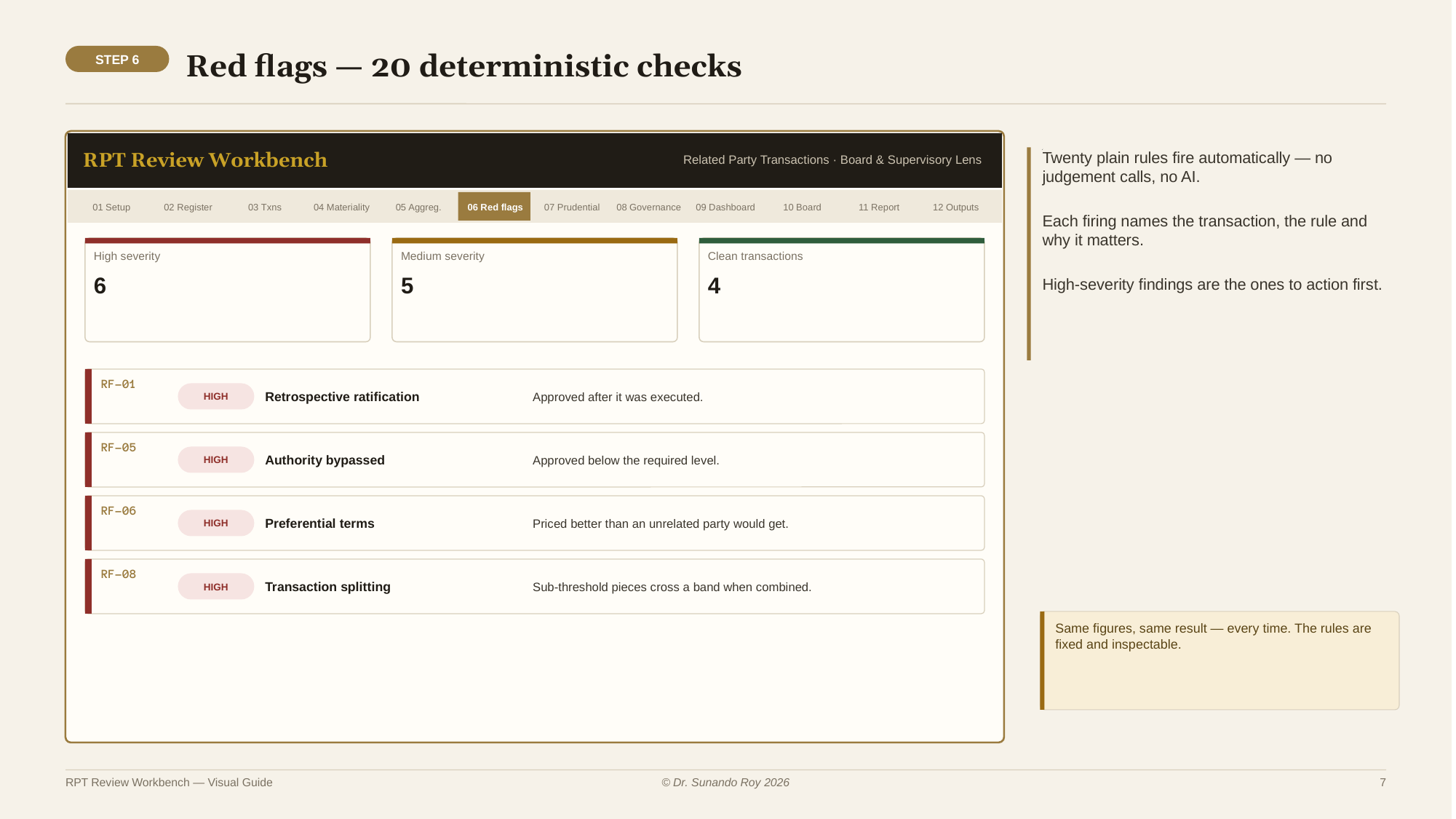

Red flags — 20 deterministic checks
STEP 6

RPT Review Workbench
Related Party Transactions · Board & Supervisory Lens

Twenty plain rules fire automatically — no judgement calls, no AI.

01 Setup
02 Register
03 Txns
04 Materiality
05 Aggreg.
06 Red flags
07 Prudential
08 Governance
09 Dashboard
10 Board
11 Report
12 Outputs

Each firing names the transaction, the rule and why it matters.

High severity
Medium severity
Clean transactions
6
5
4
High-severity findings are the ones to action first.

Retrospective ratification
Approved after it was executed.
RF-01
HIGH

Authority bypassed
Approved below the required level.
RF-05
HIGH

Preferential terms
Priced better than an unrelated party would get.
RF-06
HIGH

Transaction splitting
Sub-threshold pieces cross a band when combined.
RF-08
HIGH

Same figures, same result — every time. The rules are fixed and inspectable.

RPT Review Workbench — Visual Guide
© Dr. Sunando Roy 2026
7